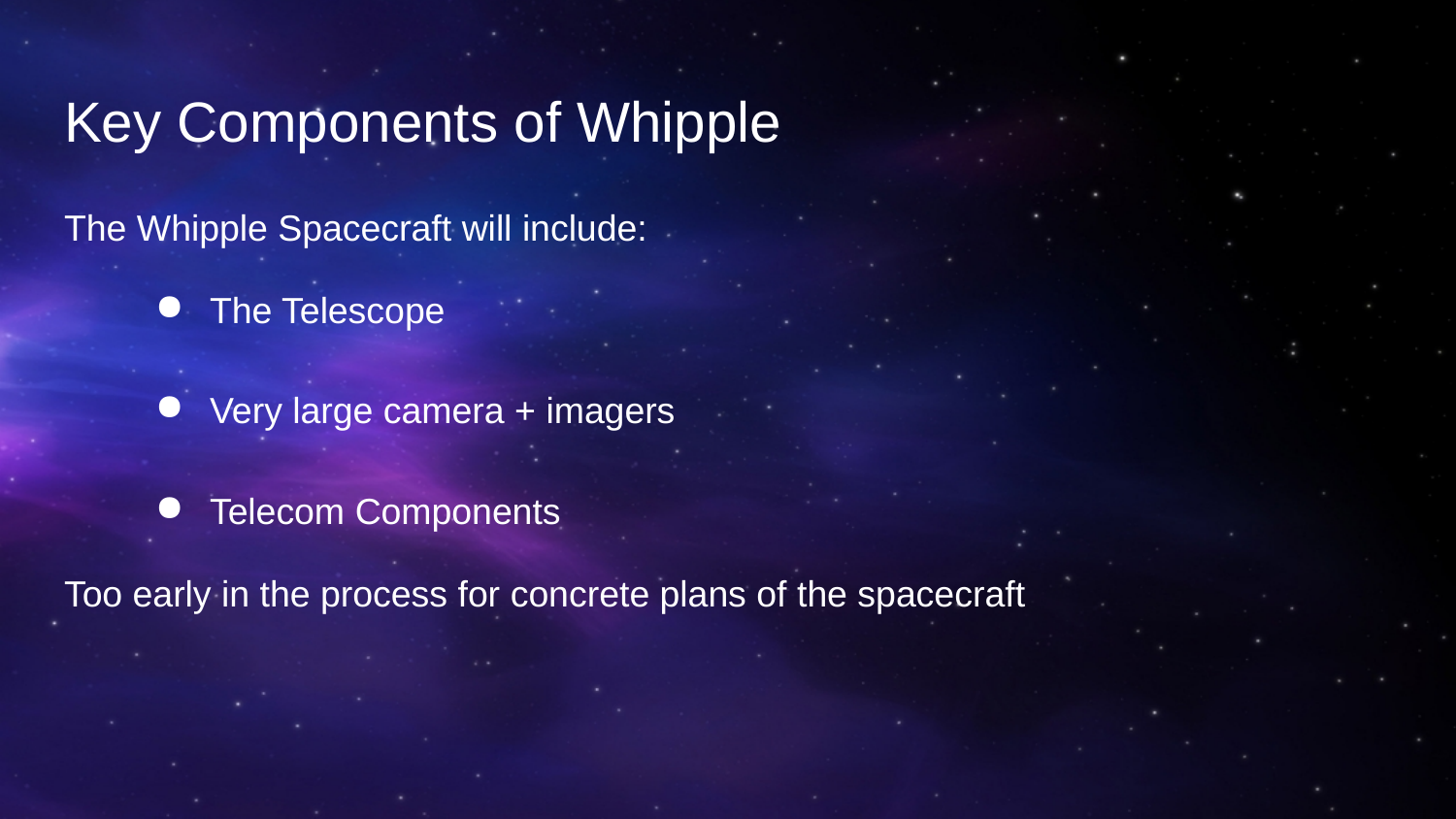

# Key Components of Whipple
The Whipple Spacecraft will include:
The Telescope
Very large camera + imagers
Telecom Components
Too early in the process for concrete plans of the spacecraft